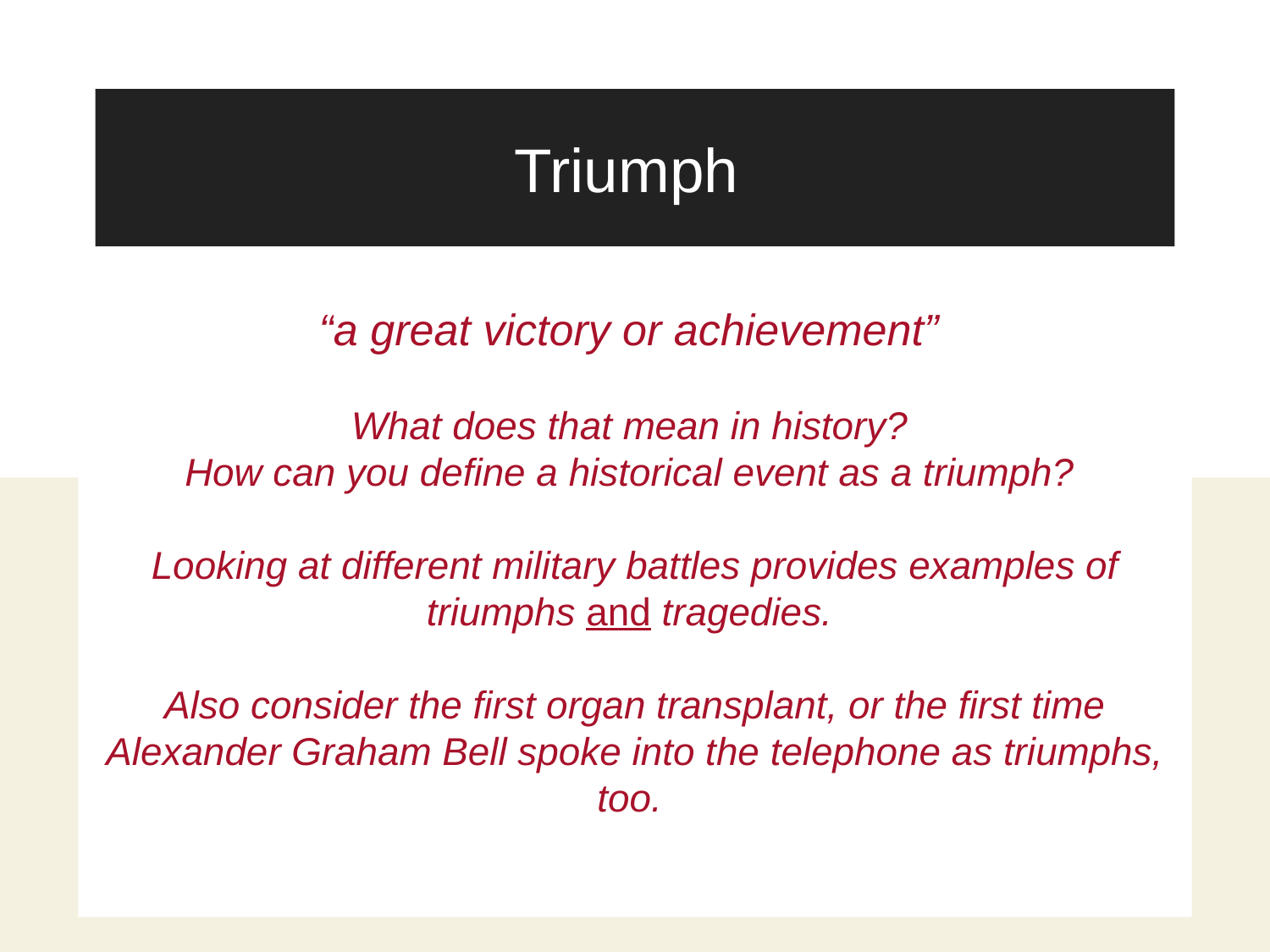

# Triumph
“a great victory or achievement”

What does that mean in history?
How can you define a historical event as a triumph?

Looking at different military battles provides examples of triumphs and tragedies.

Also consider the first organ transplant, or the first time Alexander Graham Bell spoke into the telephone as triumphs, too.